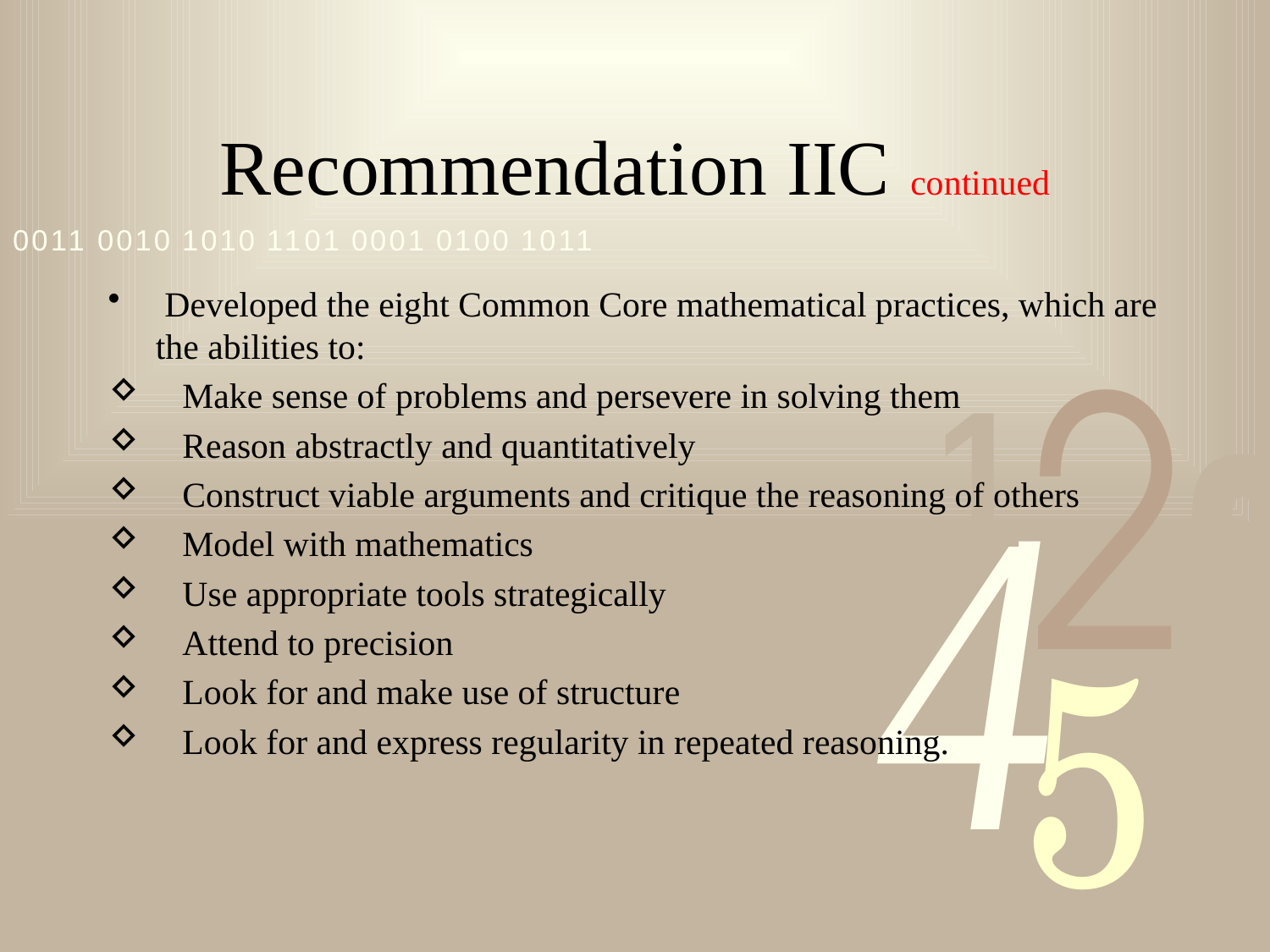

# Recommendation IIC continued
 Developed the eight Common Core mathematical practices, which are the abilities to:
  Make sense of problems and persevere in solving them
  Reason abstractly and quantitatively
  Construct viable arguments and critique the reasoning of others
  Model with mathematics
  Use appropriate tools strategically
  Attend to precision
  Look for and make use of structure
  Look for and express regularity in repeated reasoning.